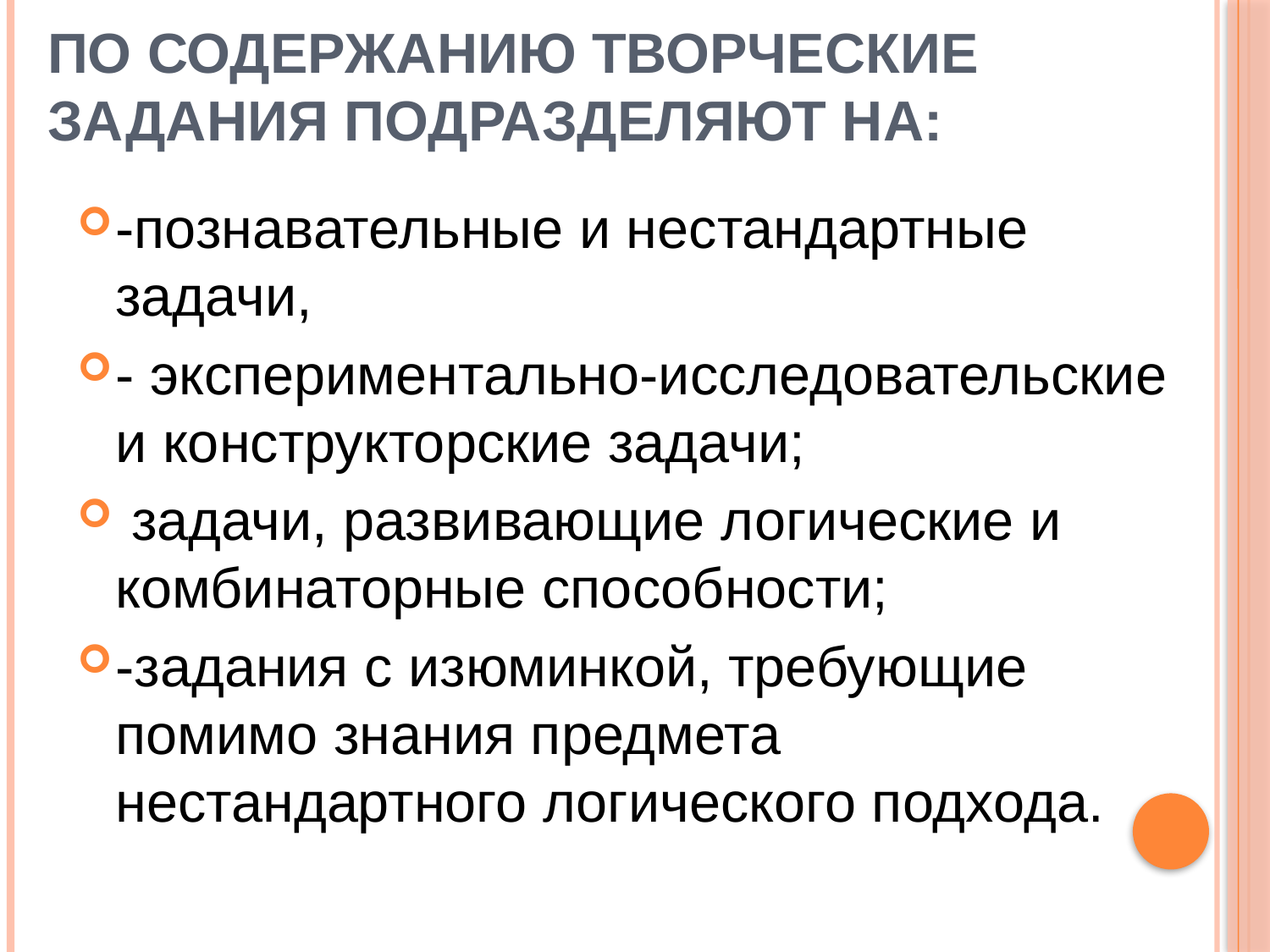

# По содержанию творческие задания подразделяют на:
-познавательные и нестандартные задачи,
- экспериментально-исследовательские и конструкторские задачи;
 задачи, развивающие логические и комбинаторные способности;
-задания с изюминкой, требующие помимо знания предмета нестандартного логического подхода.